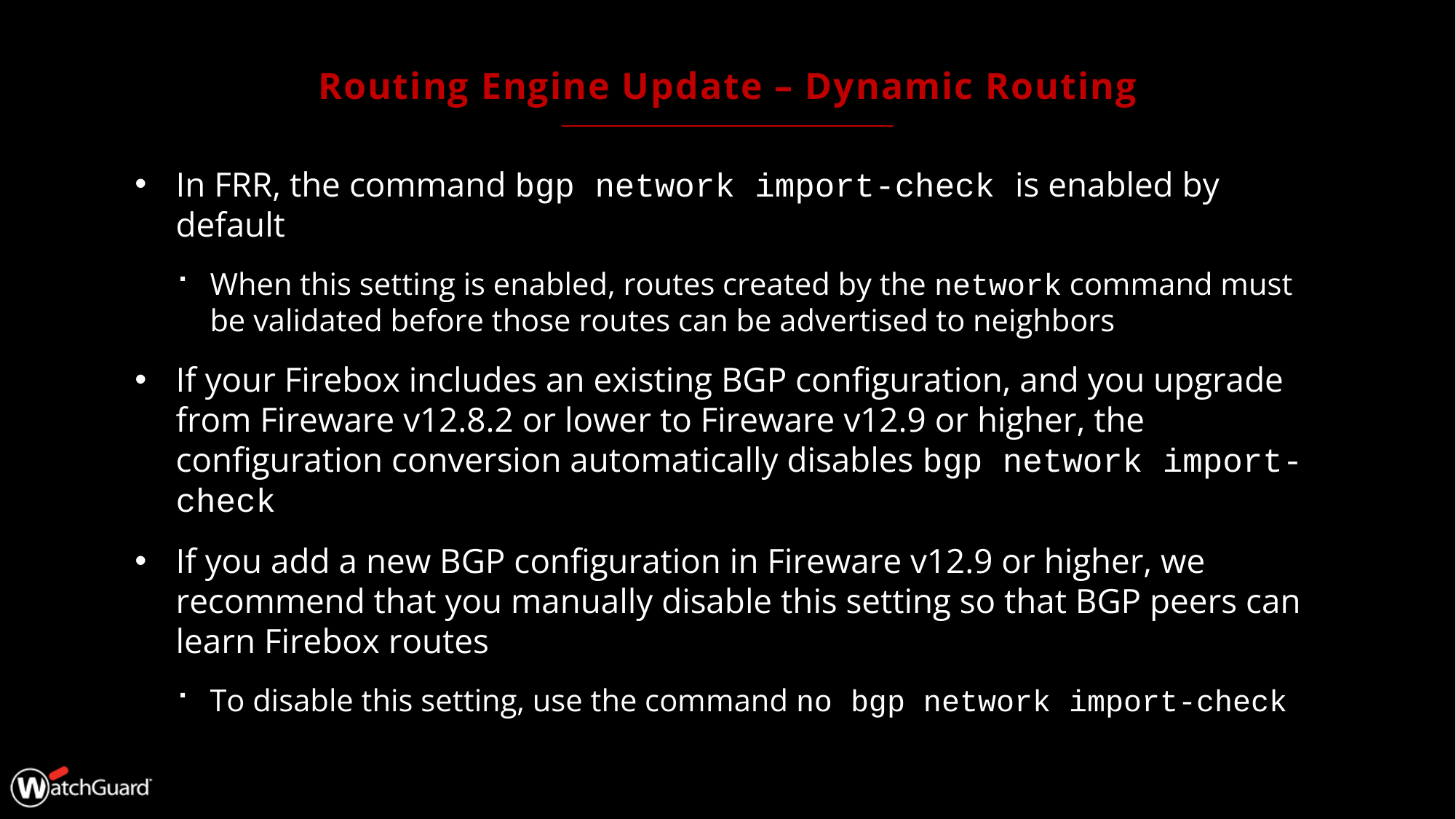

# Routing Engine Update – Dynamic Routing
In FRR, the command bgp network import-check is enabled by default
When this setting is enabled, routes created by the network command must be validated before those routes can be advertised to neighbors
If your Firebox includes an existing BGP configuration, and you upgrade from Fireware v12.8.2 or lower to Fireware v12.9 or higher, the configuration conversion automatically disables bgp network import-check
If you add a new BGP configuration in Fireware v12.9 or higher, we recommend that you manually disable this setting so that BGP peers can learn Firebox routes
To disable this setting, use the command no bgp network import-check